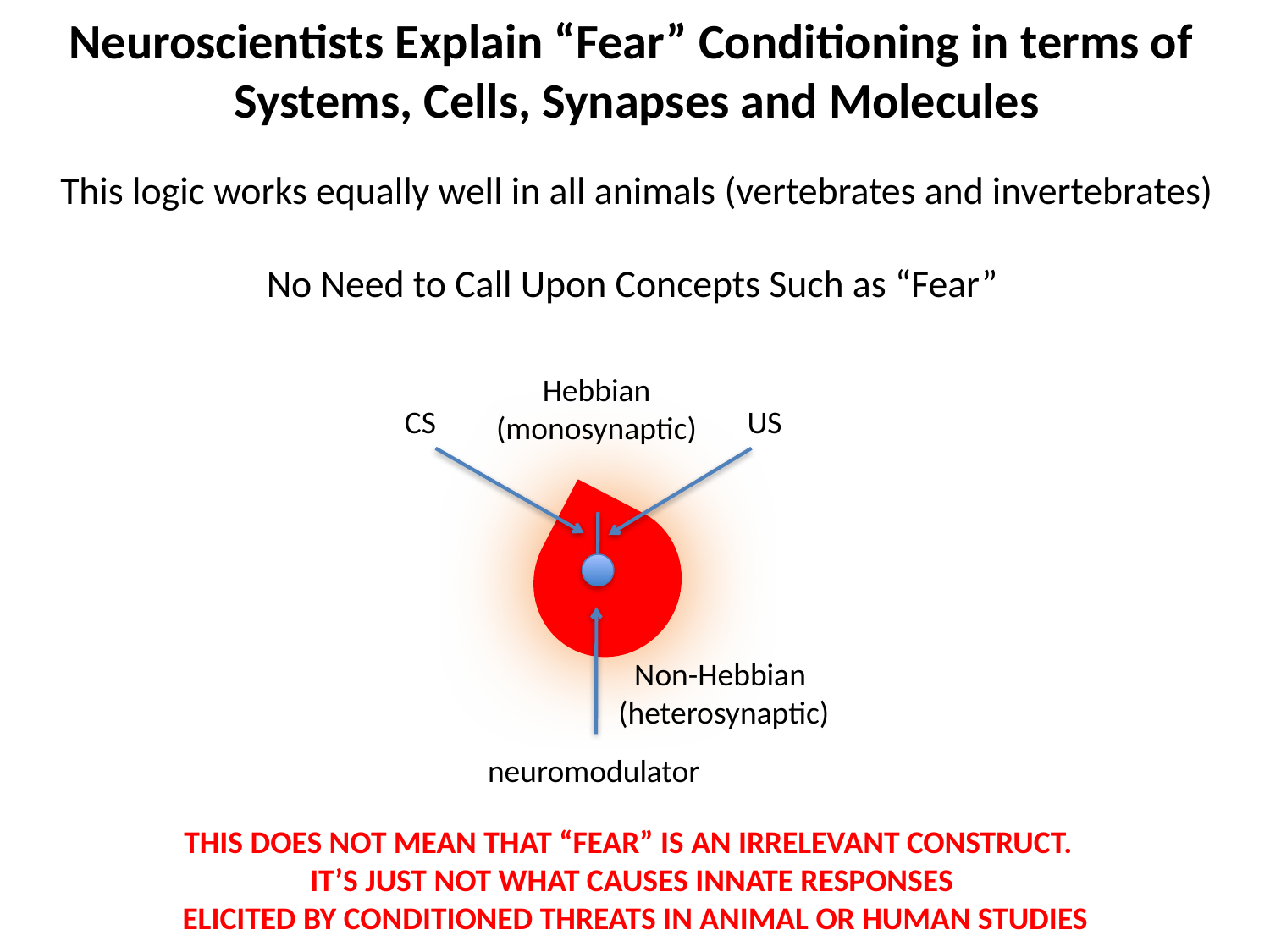

Neuroscientists Explain “Fear” Conditioning in terms of
Systems, Cells, Synapses and Molecules

This logic works equally well in all animals (vertebrates and invertebrates)
No Need to Call Upon Concepts Such as “Fear”

Hebbian
(monosynaptic)
CS
US

Non-Hebbian
(heterosynaptic)
neuromodulator
THIS DOES NOT MEAN THAT “FEAR” IS AN IRRELEVANT CONSTRUCT.
IT’S JUST NOT WHAT CAUSES INNATE RESPONSES
ELICITED BY CONDITIONED THREATS IN ANIMAL OR HUMAN STUDIES